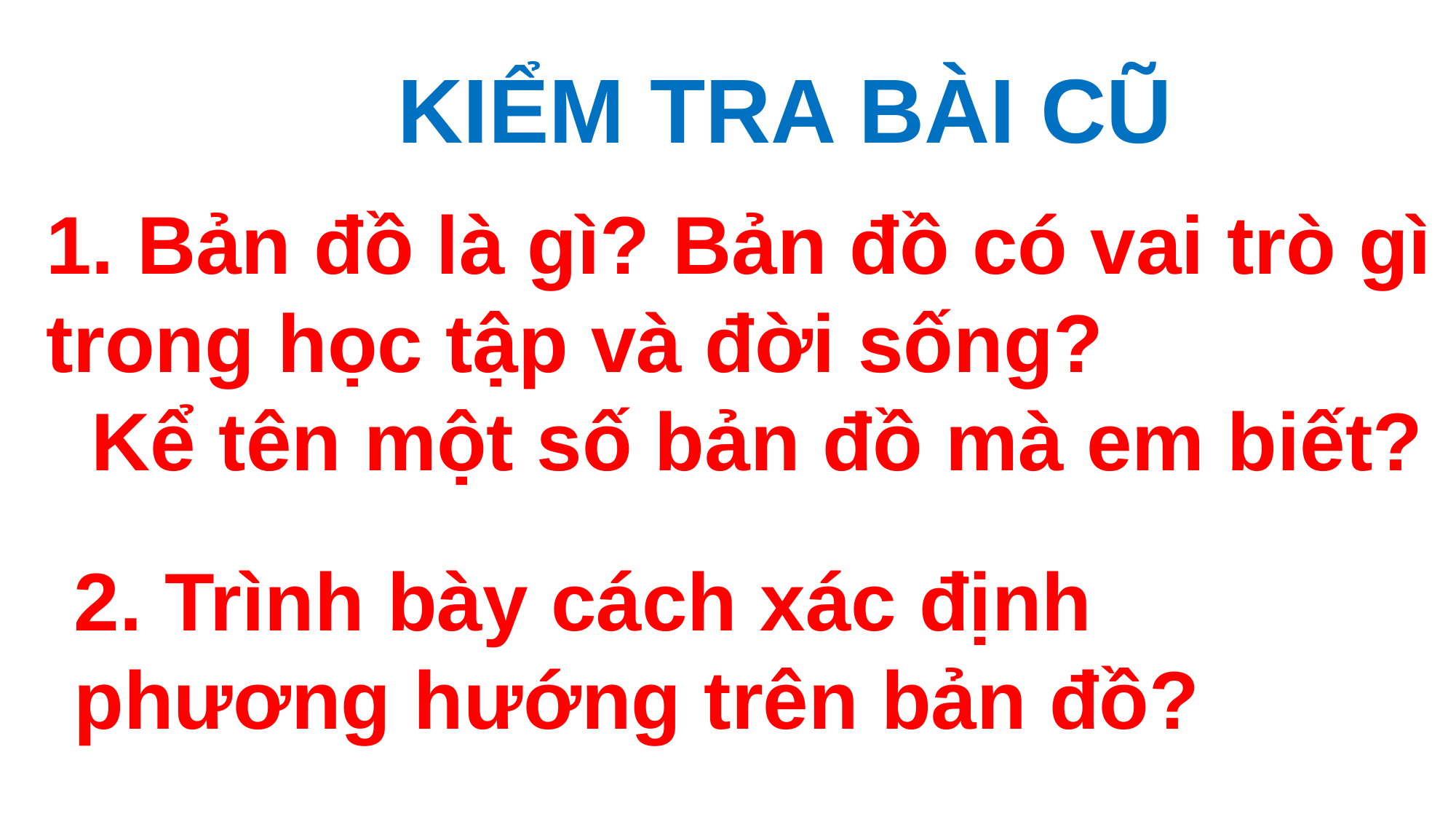

KIỂM TRA BÀI CŨ
1. Bản đồ là gì? Bản đồ có vai trò gì trong học tập và đời sống?
  Kể tên một số bản đồ mà em biết?
2. Trình bày cách xác định phương hướng trên bản đồ?